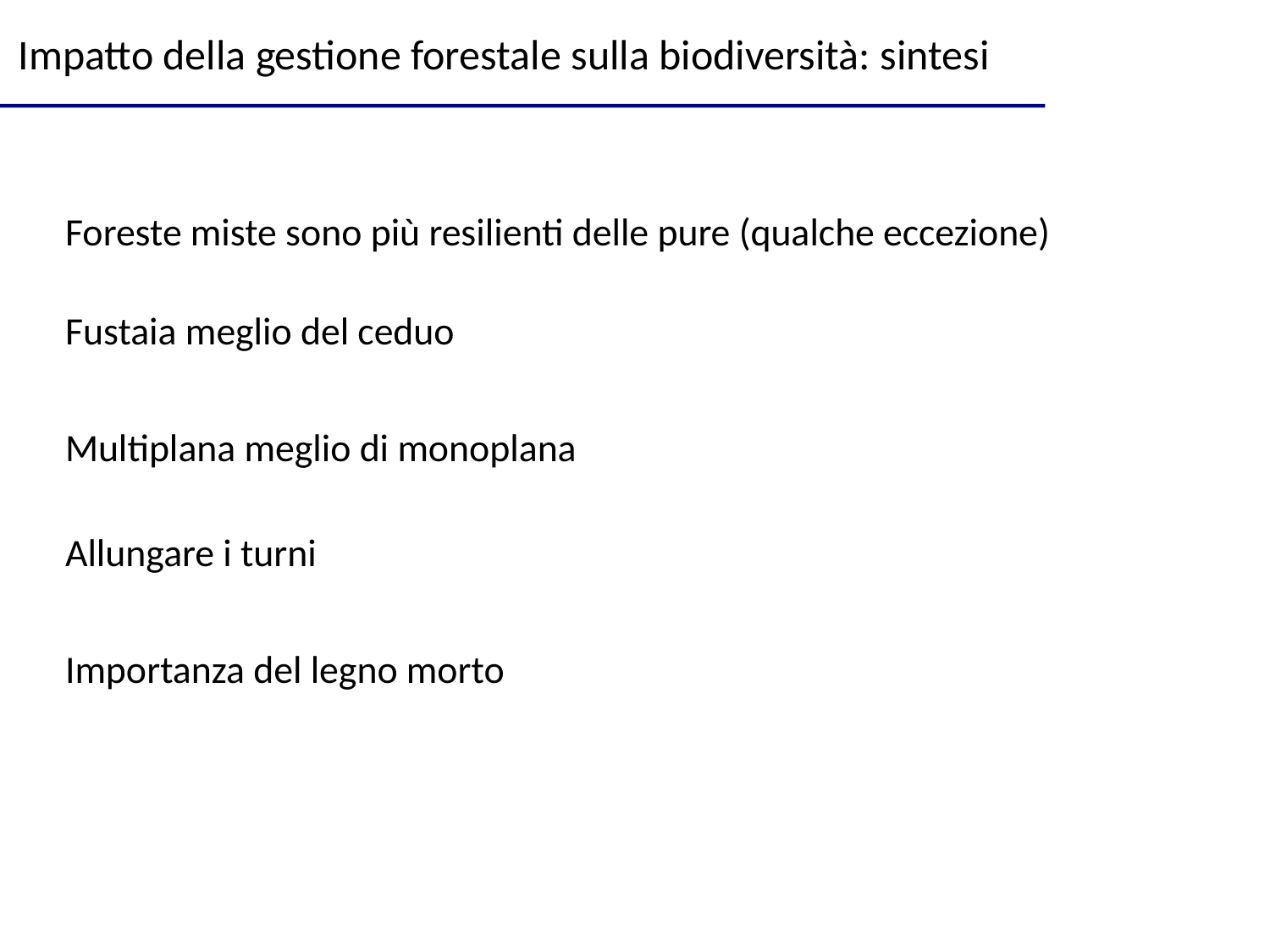

Impatto della gestione forestale sulla biodiversità: sintesi

Foreste miste sono più resilienti delle pure (qualche eccezione)
Fustaia meglio del ceduo
Multiplana meglio di monoplana
Allungare i turni
Importanza del legno morto